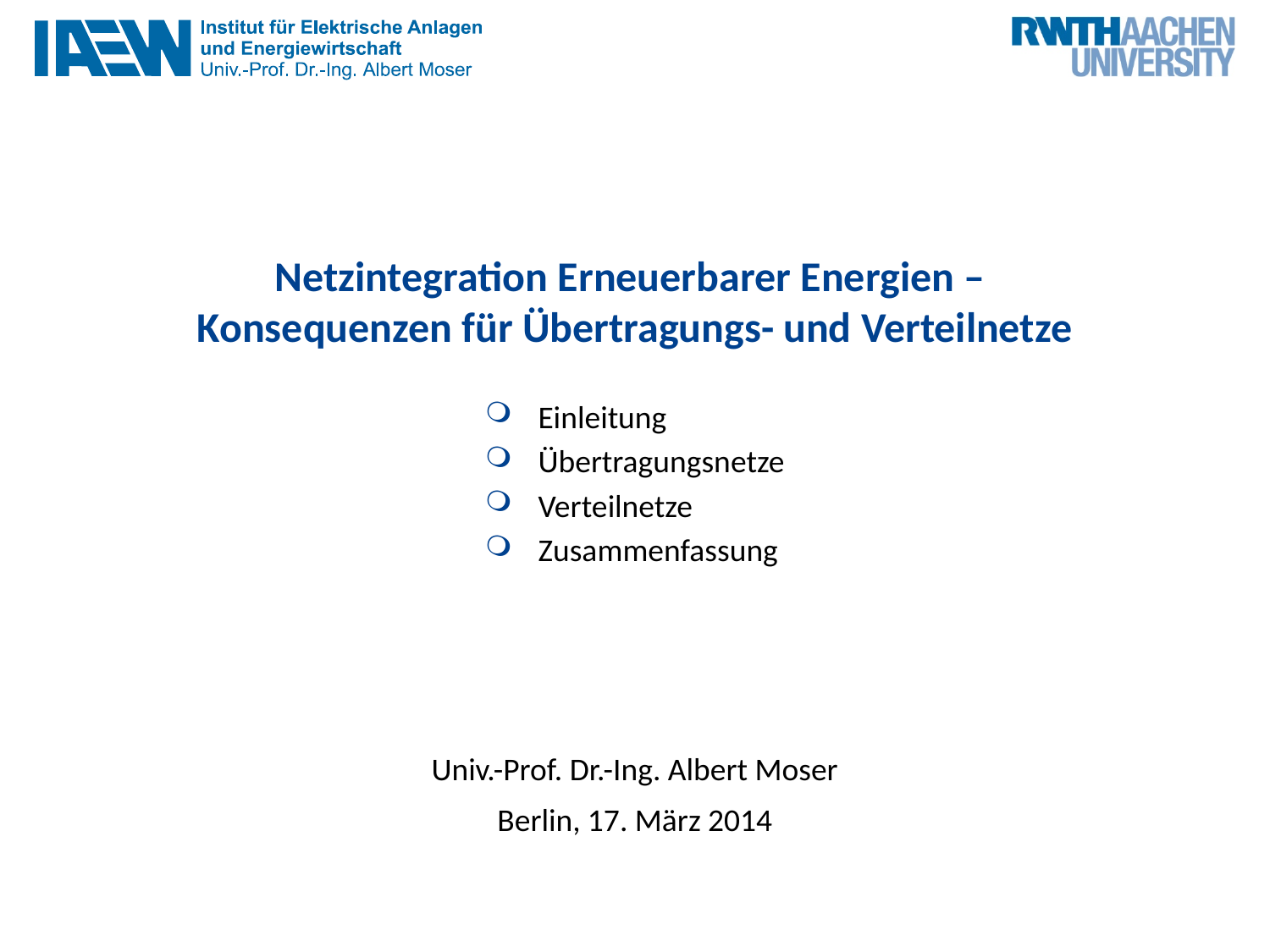

# Netzintegration Erneuerbarer Energien – Konsequenzen für Übertragungs- und Verteilnetze
Einleitung
Übertragungsnetze
Verteilnetze
Zusammenfassung
Univ.-Prof. Dr.-Ing. Albert Moser
Berlin, 17. März 2014